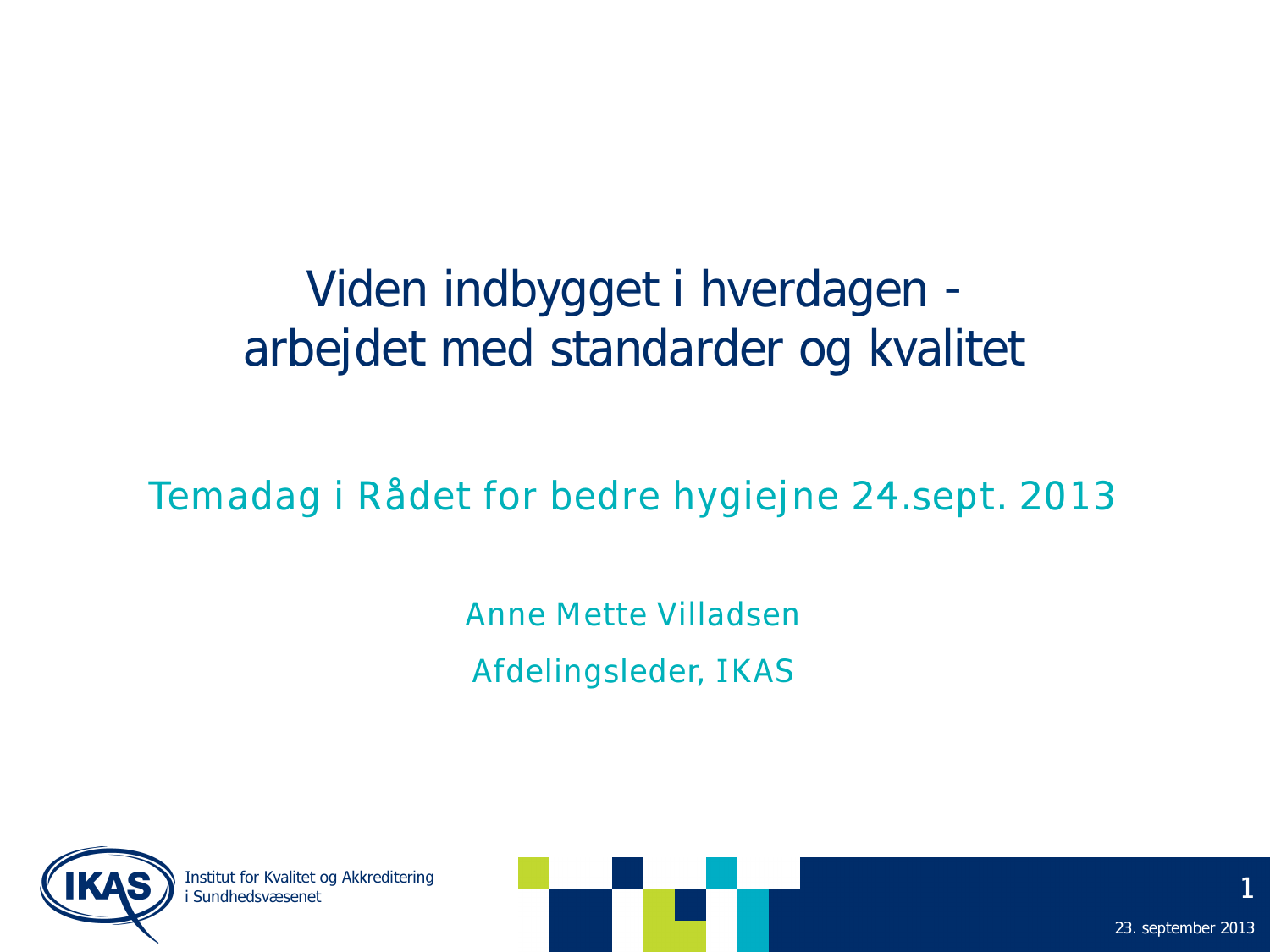

# Viden indbygget i hverdagen - arbejdet med standarder og kvalitet
Temadag i Rådet for bedre hygiejne 24.sept. 2013

Anne Mette Villadsen
Afdelingsleder, IKAS
Institut for Kvalitet og Akkreditering
i Sundhedsvæsenet
1
23. september 2013